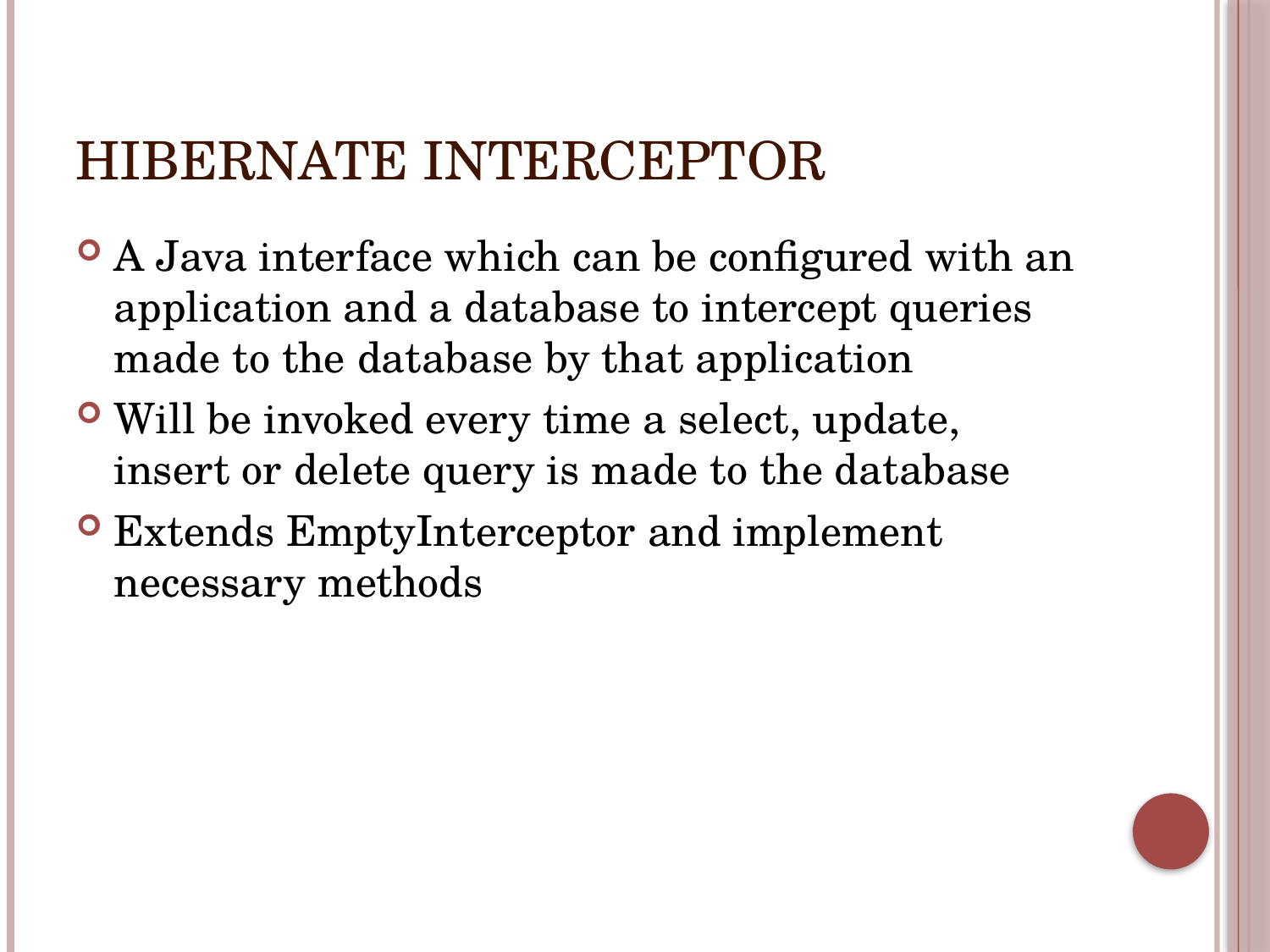

# Hibernate Interceptor
A Java interface which can be configured with an application and a database to intercept queries made to the database by that application
Will be invoked every time a select, update, insert or delete query is made to the database
Extends EmptyInterceptor and implement necessary methods